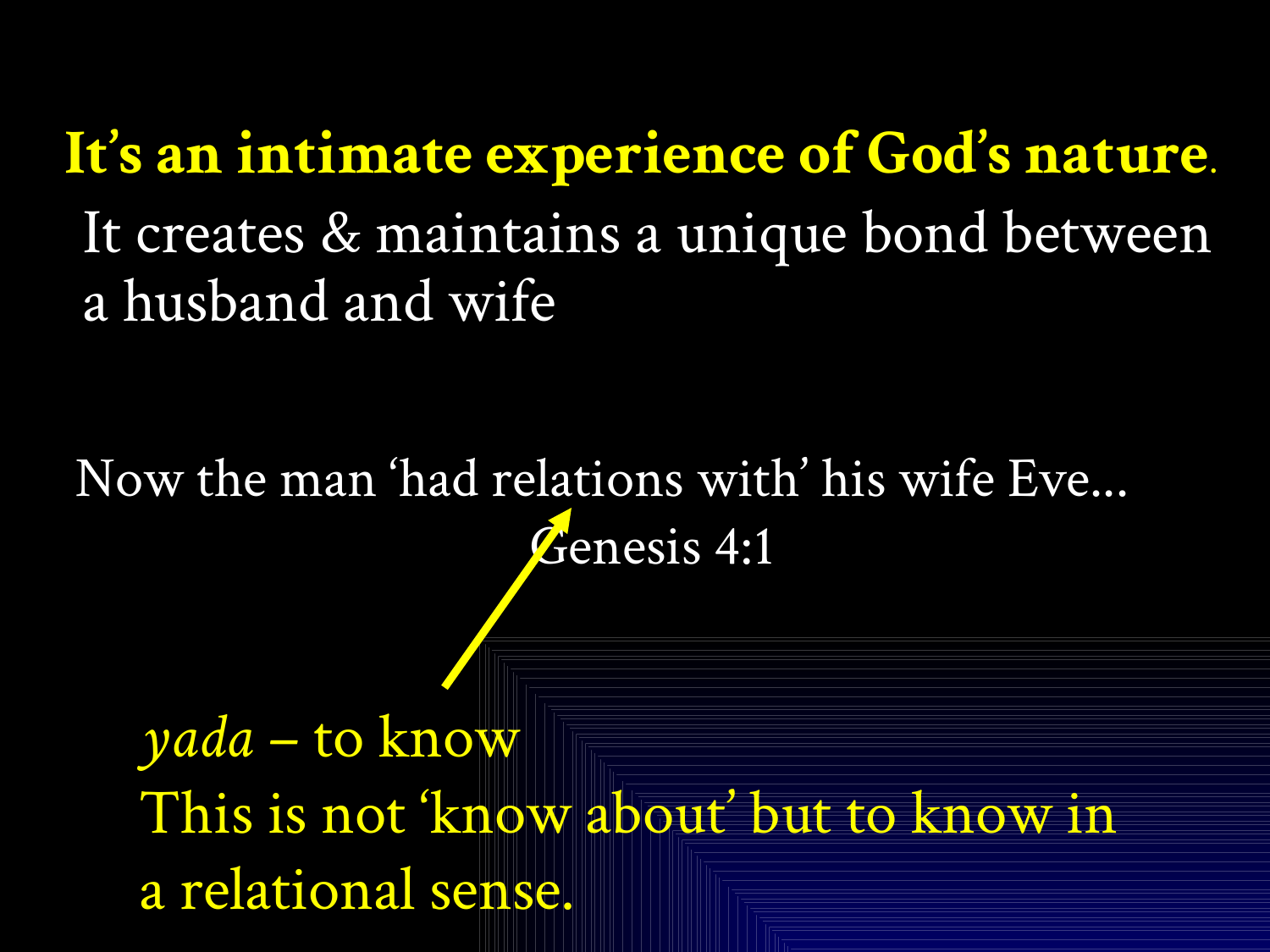

It’s an intimate experience of God’s nature.
It creates & maintains a unique bond between a husband and wife
Now the man ‘had relations with’ his wife Eve...                                                                             Genesis 4:1

yada – to know
This is not ‘know about’ but to know in a relational sense.